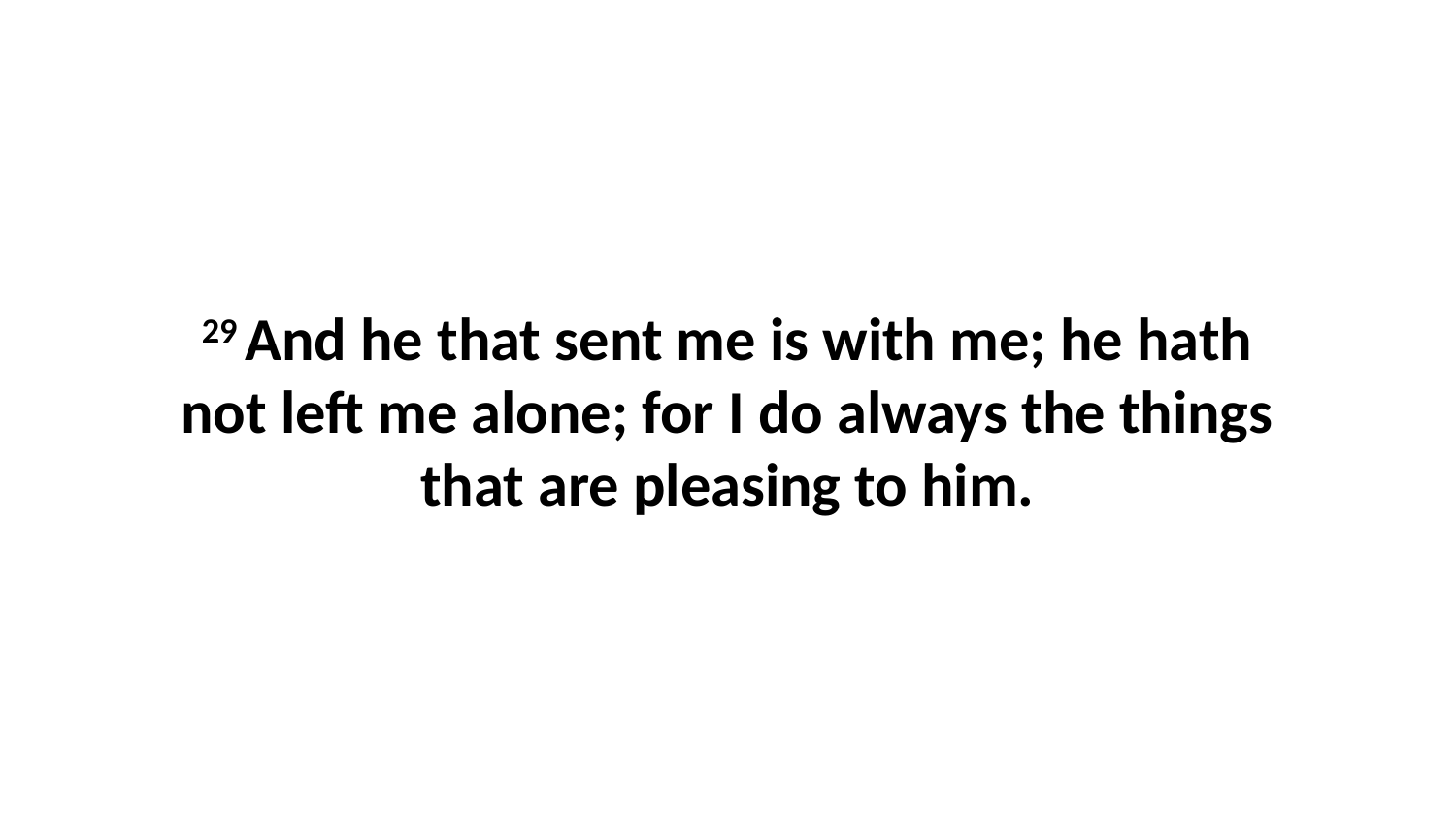

29 And he that sent me is with me; he hath not left me alone; for I do always the things that are pleasing to him.